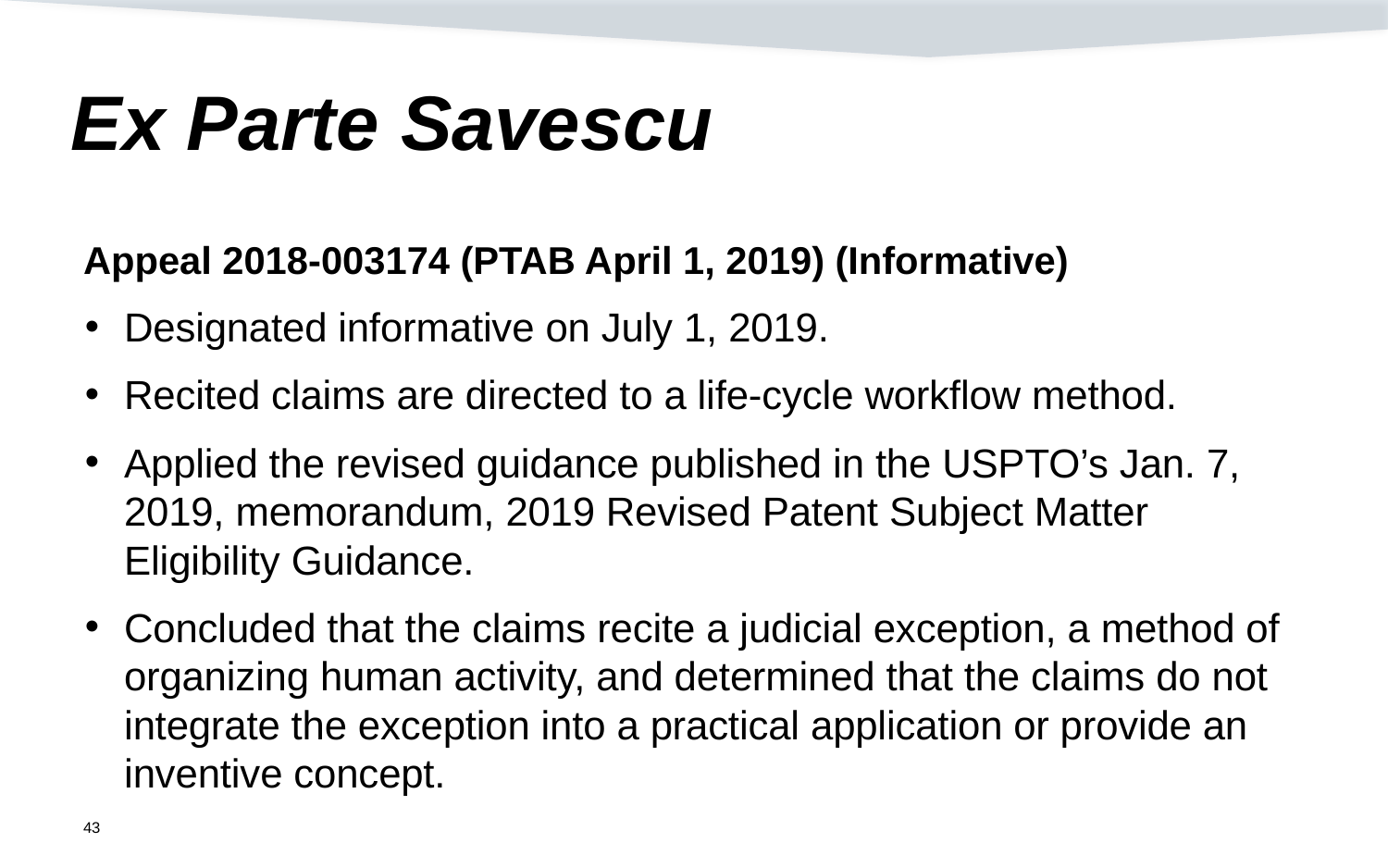

# Ex Parte Savescu
Appeal 2018-003174 (PTAB April 1, 2019) (Informative)
Designated informative on July 1, 2019.
Recited claims are directed to a life-cycle workflow method.
Applied the revised guidance published in the USPTO’s Jan. 7, 2019, memorandum, 2019 Revised Patent Subject Matter Eligibility Guidance.
Concluded that the claims recite a judicial exception, a method of organizing human activity, and determined that the claims do not integrate the exception into a practical application or provide an inventive concept.
43